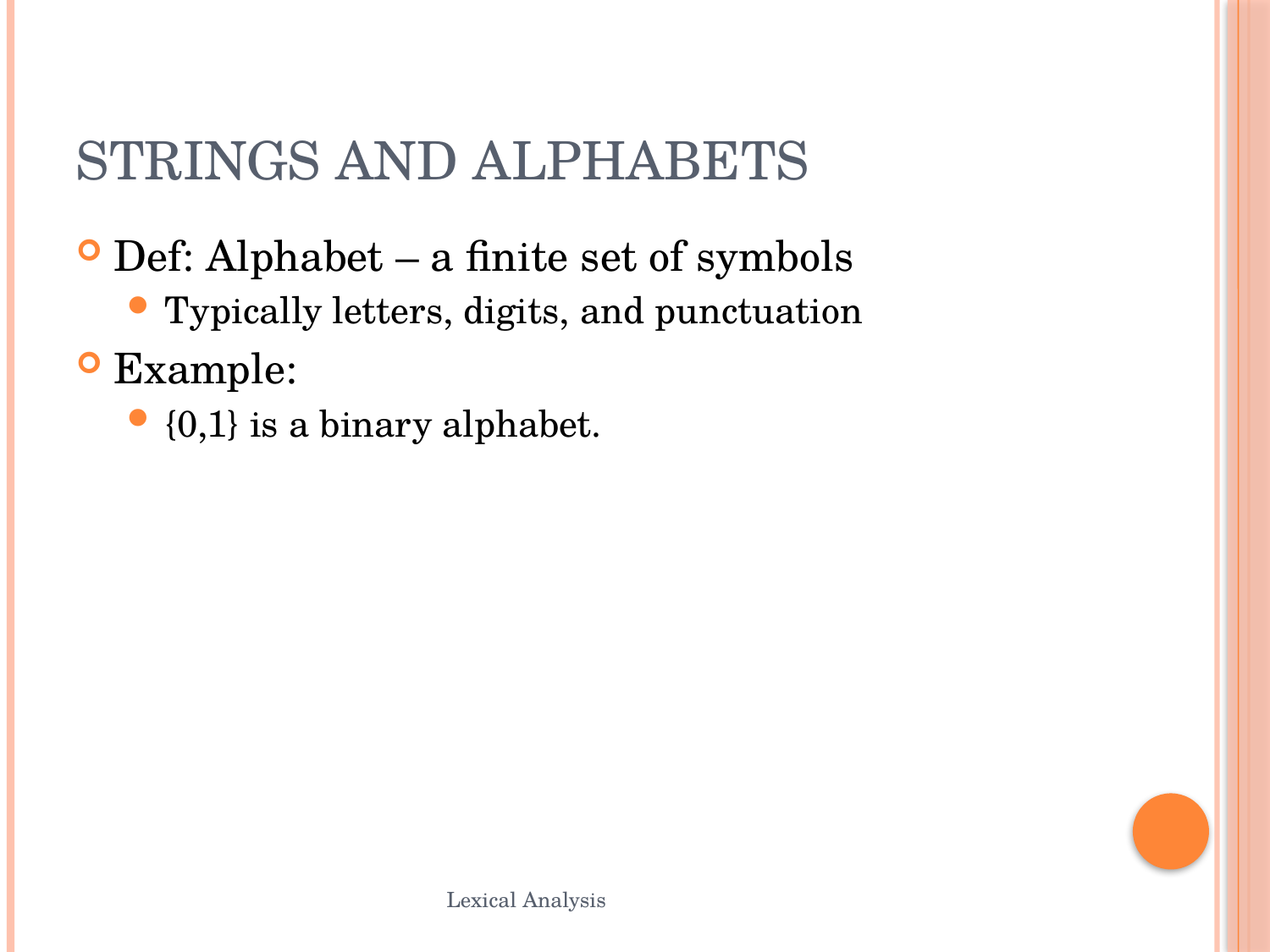

# Strings and Alphabets
Def: Alphabet – a finite set of symbols
Typically letters, digits, and punctuation
Example:
{0,1} is a binary alphabet.
57
Lexical Analysis